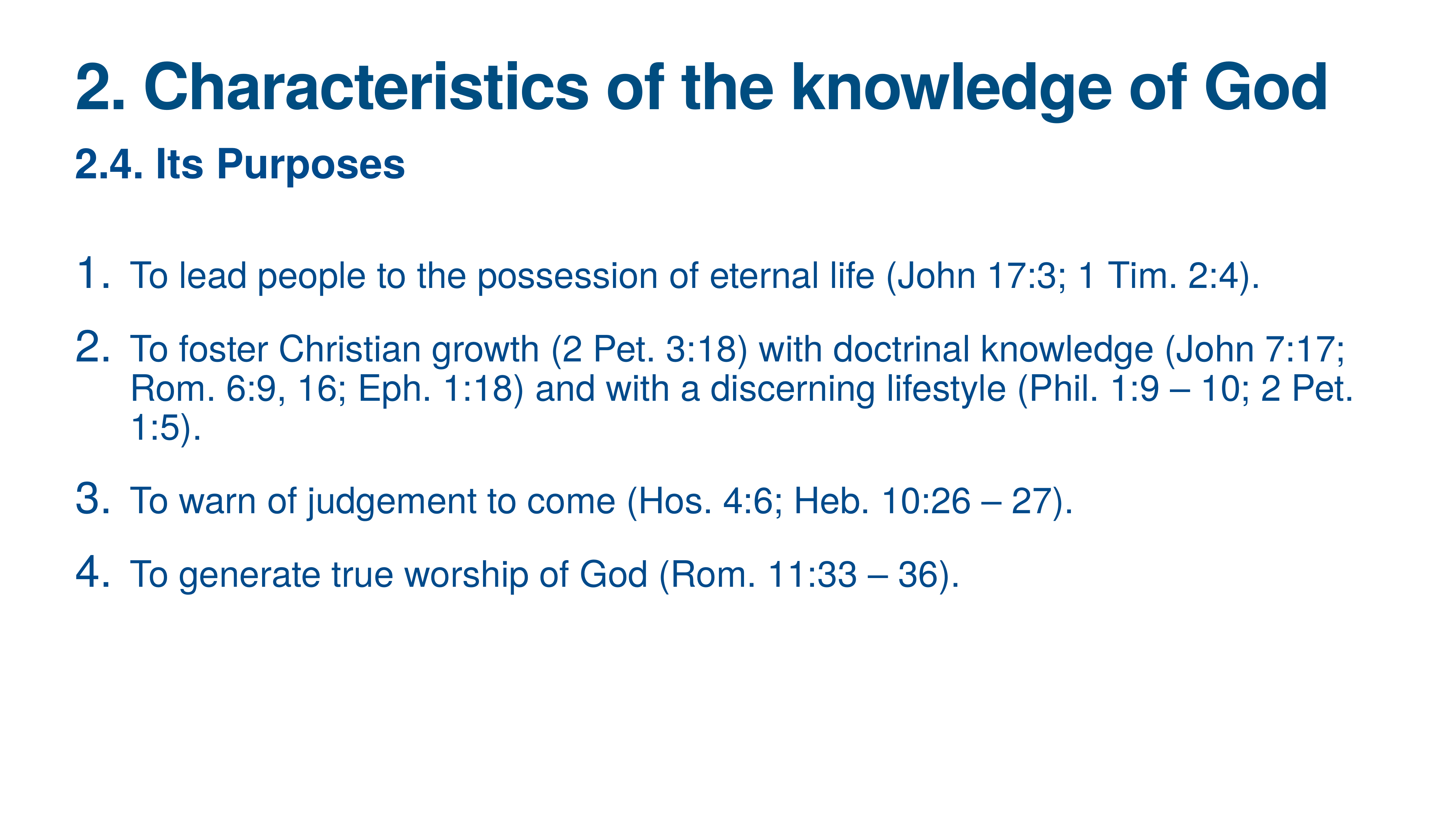

# 2. Characteristics of the knowledge of God
2.4. Its Purposes
To lead people to the possession of eternal life (John 17:3; 1 Tim. 2:4).
To foster Christian growth (2 Pet. 3:18) with doctrinal knowledge (John 7:17; Rom. 6:9, 16; Eph. 1:18) and with a discerning lifestyle (Phil. 1:9 – 10; 2 Pet. 1:5).
To warn of judgement to come (Hos. 4:6; Heb. 10:26 – 27).
To generate true worship of God (Rom. 11:33 – 36).